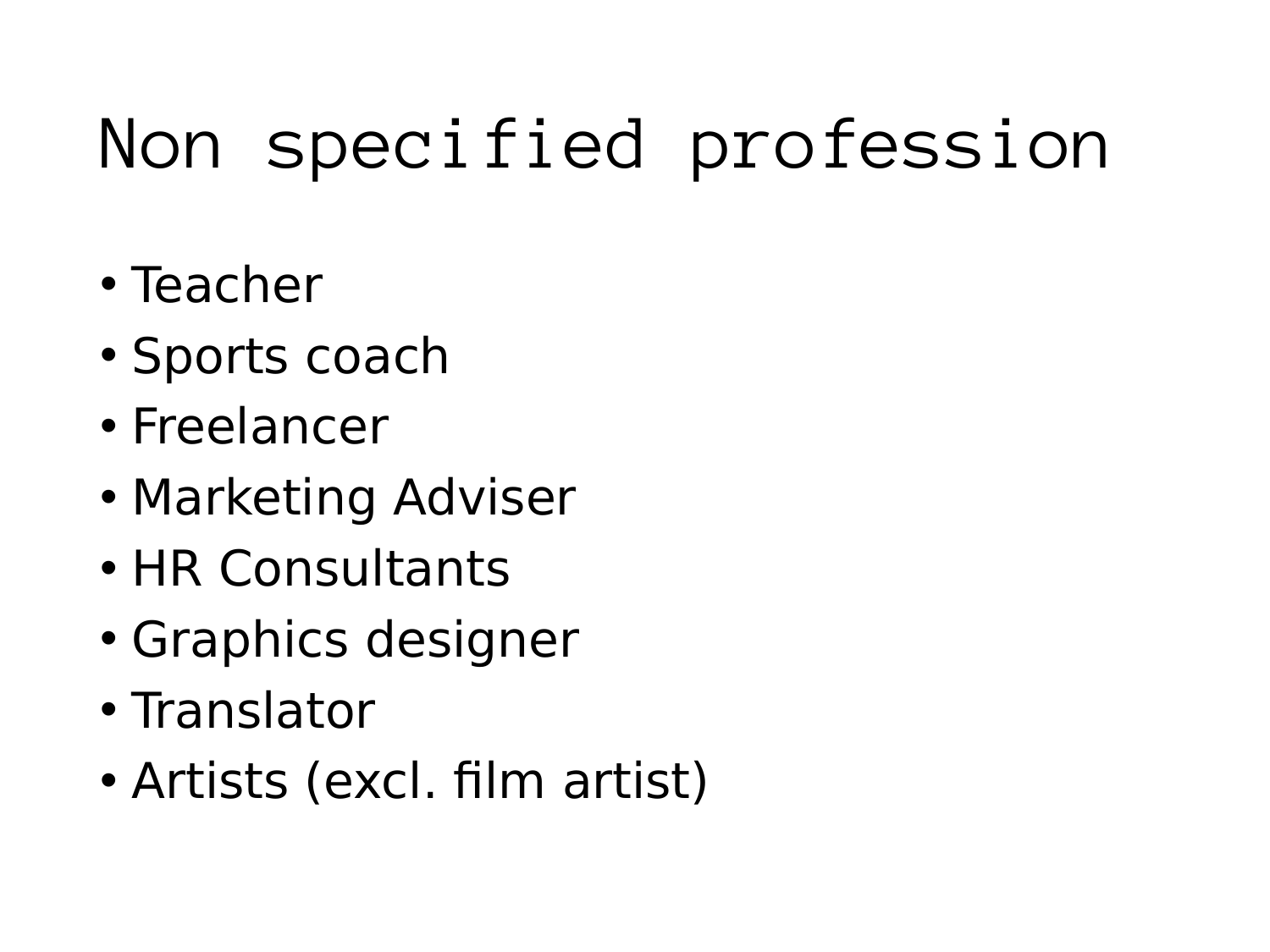

# Non specified profession
Teacher
Sports coach
Freelancer
Marketing Adviser
HR Consultants
Graphics designer
Translator
Artists (excl. film artist)